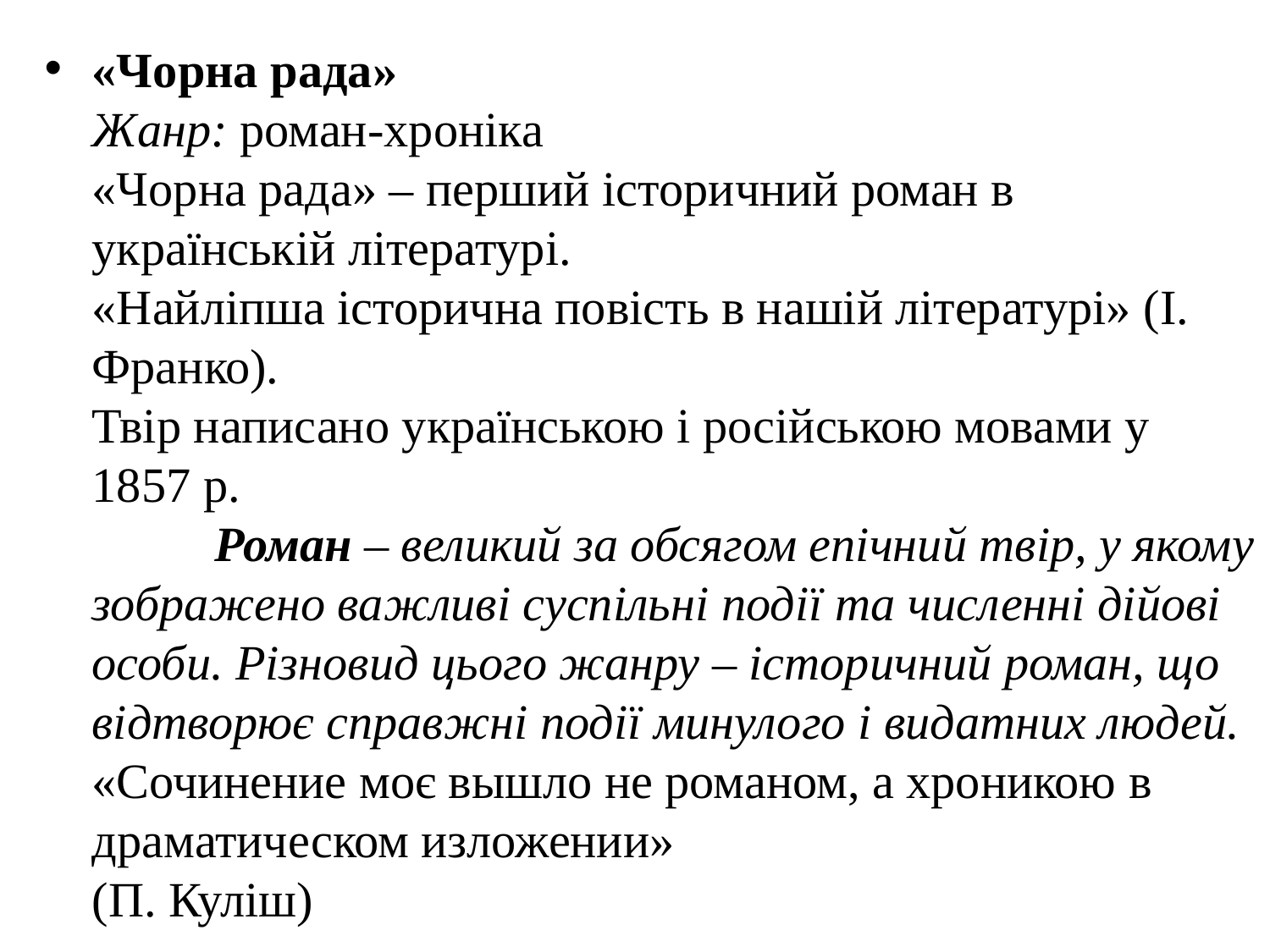

«Чорна рада»
Жанр: роман-хроніка
«Чорна рада» – перший історичний роман в українській літературі.
«Найліпша історична повість в нашій літературі» (І. Франко).
Твір написано українською і російською мовами у 1857 р.
          Роман – великий за обсягом епічний твір, у якому зображено важливі суспільні події та численні дійові особи. Різновид цього жанру – історичний роман, що відтворює справжні події минулого і видатних людей.
«Сочинение моє вышло не романом, а хроникою в драматическом изложении»
(П. Куліш)